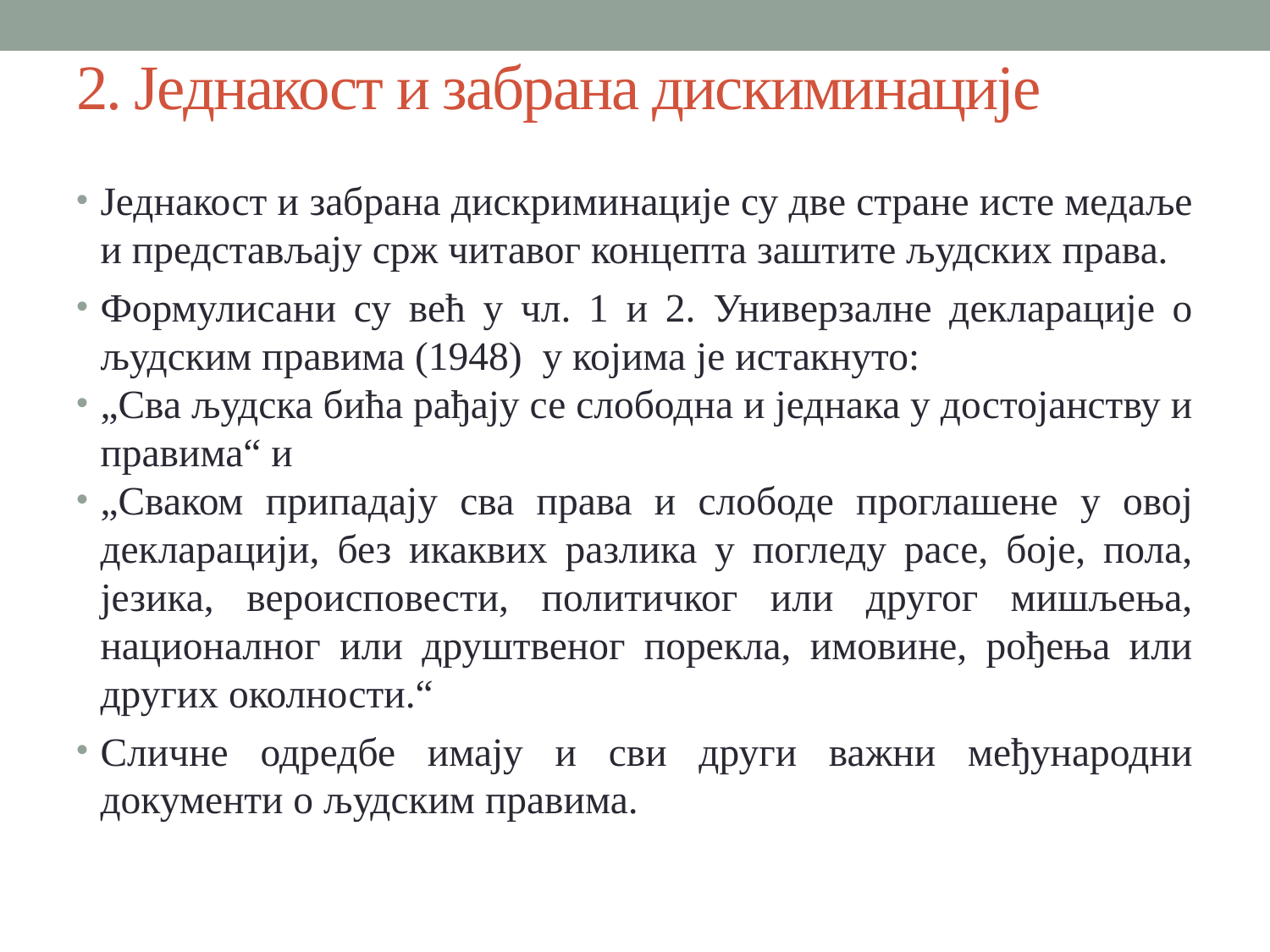

# 2. Једнакост и забрана дискиминације
Једнакост и забрана дискриминације су две стране исте медаље и представљају срж читавог концепта заштите људских права.
Формулисани су већ у чл. 1 и 2. Универзалне декларације о људским правима (1948)  у којима је истакнуто:
„Сва људска бића рађају се слободна и једнака у достојанству и правима“ и
„Сваком припадају сва права и слободе проглашене у овој декларацији, без икаквих разлика у погледу расе, боје, пола, језика, вероисповести, политичког или другог мишљења, националног или друштвеног порекла, имовине, рођења или других околности.“
Сличне одредбе имају и сви други важни међународни документи о људским правима.